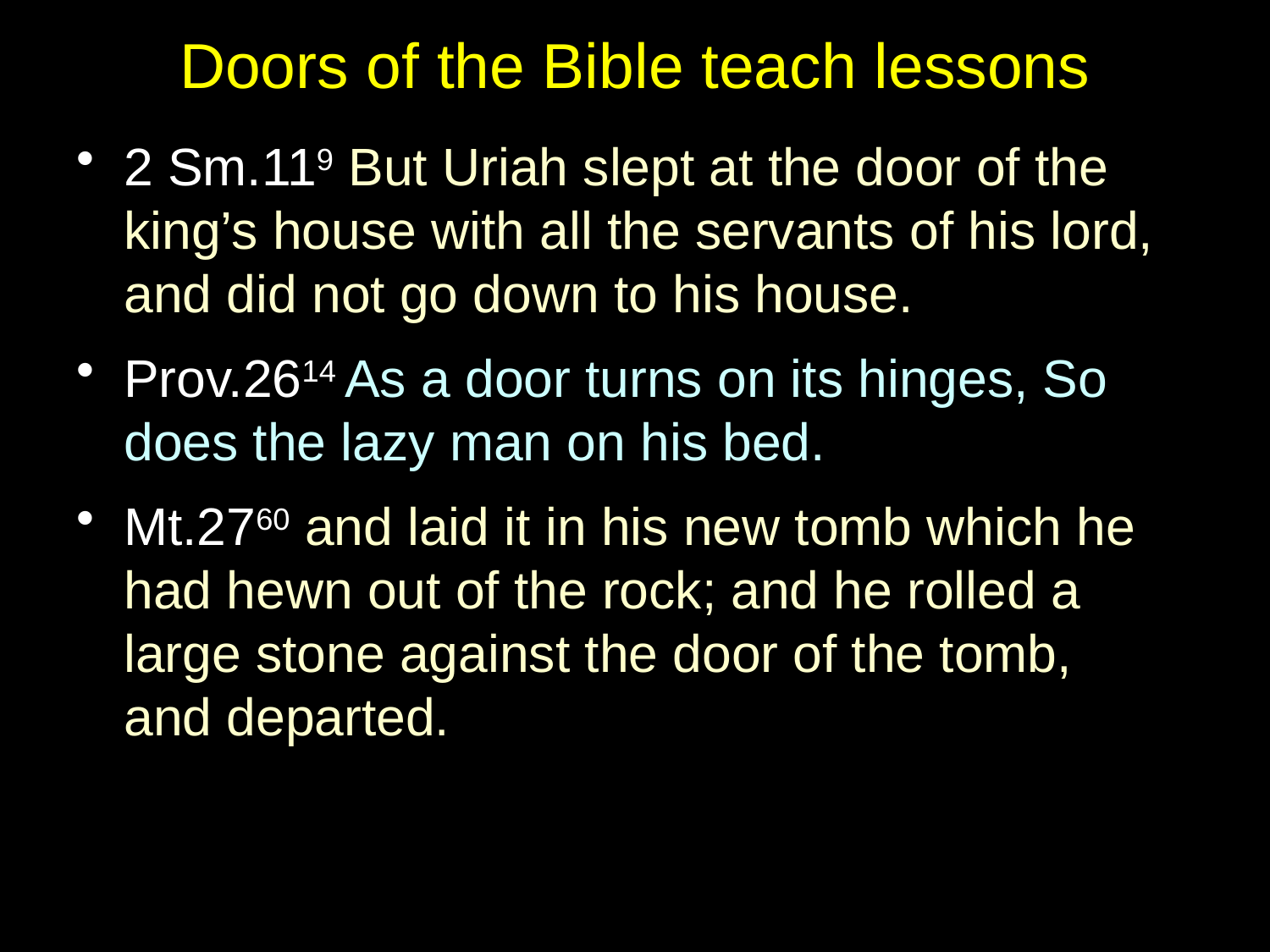

# Doors of the Bible teach lessons
2 Sm.119 But Uriah slept at the door of the king’s house with all the servants of his lord, and did not go down to his house.
Prov.2614 As a door turns on its hinges, So does the lazy man on his bed.
Mt.2760 and laid it in his new tomb which he had hewn out of the rock; and he rolled a large stone against the door of the tomb,
and departed.